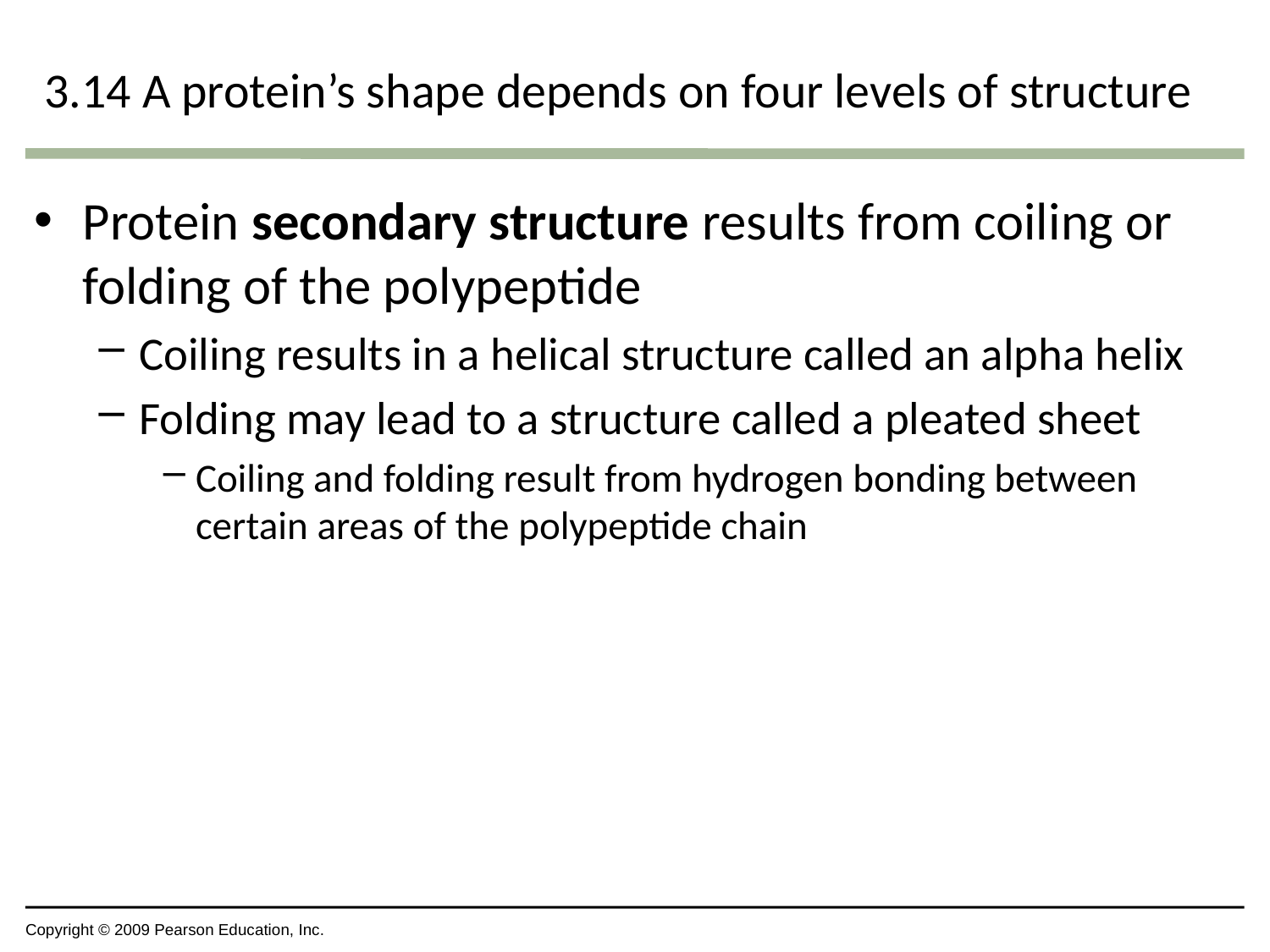

# 3.14 A protein’s shape depends on four levels of structure

Protein secondary structure results from coiling or folding of the polypeptide
Coiling results in a helical structure called an alpha helix
Folding may lead to a structure called a pleated sheet
Coiling and folding result from hydrogen bonding between certain areas of the polypeptide chain

Copyright © 2009 Pearson Education, Inc.